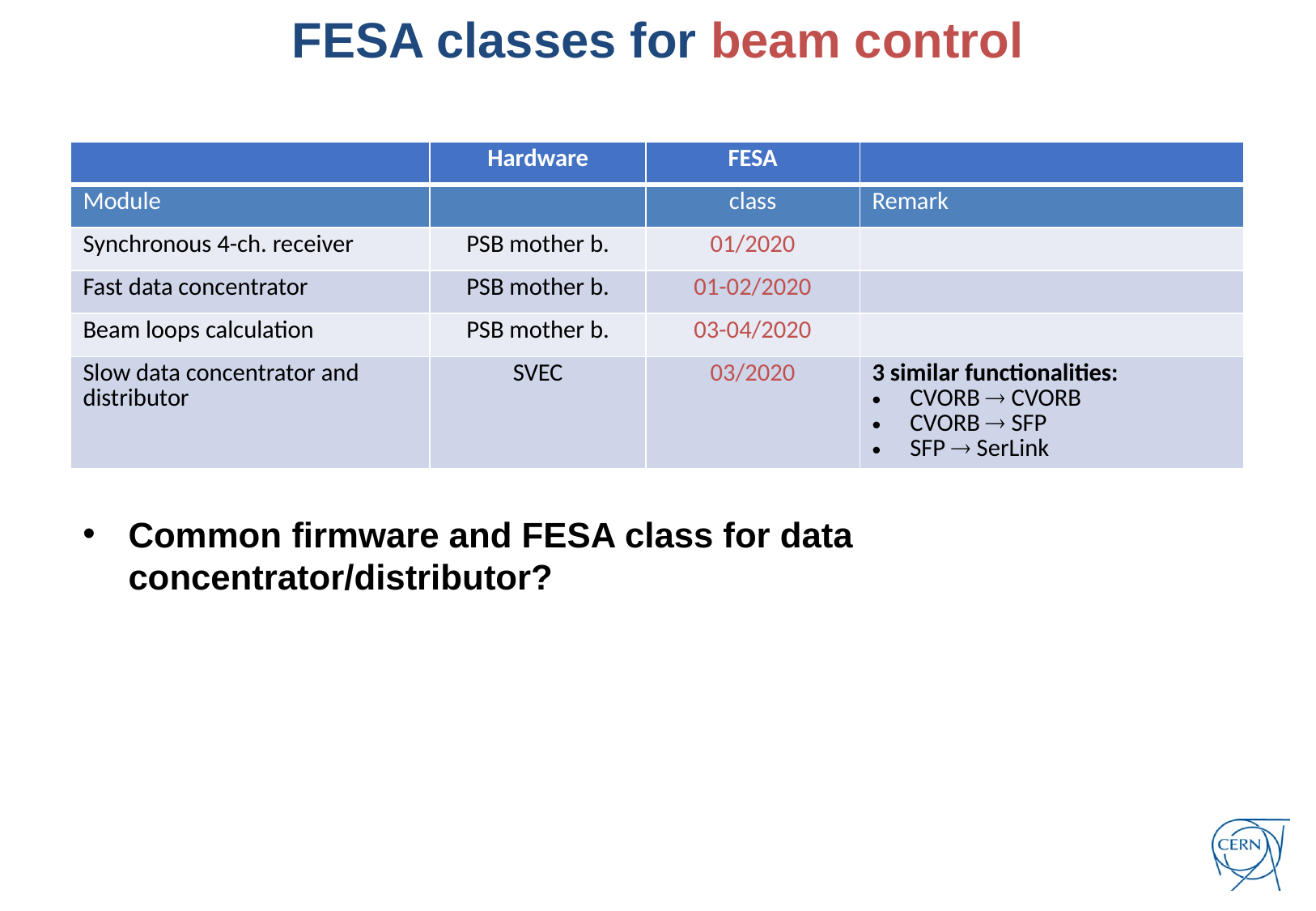

FESA classes for beam control
|  | Hardware | FESA |  |
| --- | --- | --- | --- |
| Module |  | class | Remark |
| Synchronous 4-ch. receiver | PSB mother b. | 01/2020 |  |
| Fast data concentrator | PSB mother b. | 01-02/2020 |  |
| Beam loops calculation | PSB mother b. | 03-04/2020 |  |
| Slow data concentrator and distributor | SVEC | 03/2020 | 3 similar functionalities: CVORB → CVORB CVORB → SFP SFP → SerLink |
Common firmware and FESA class for data concentrator/distributor?